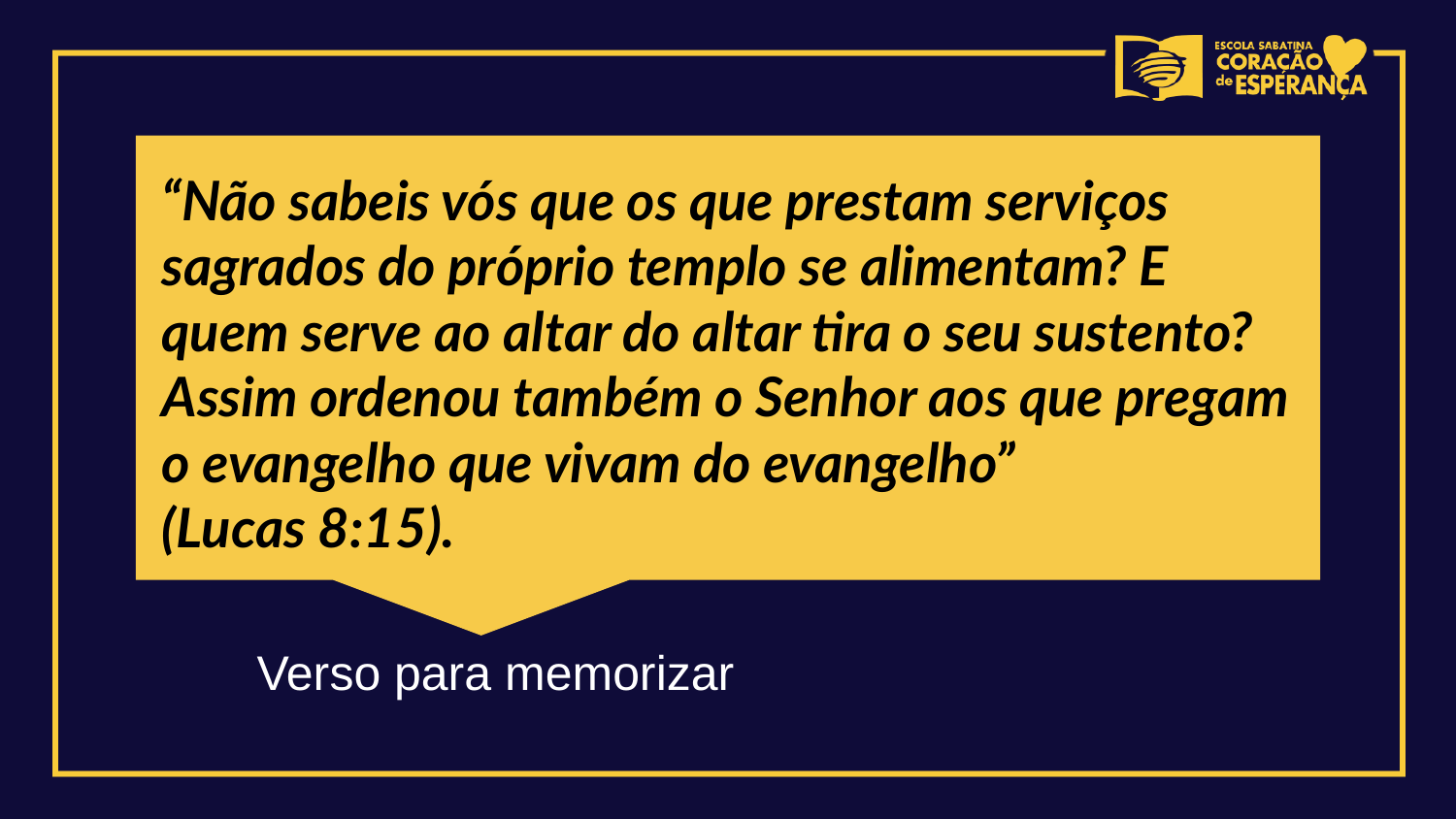

“Não sabeis vós que os que prestam serviços sagrados do próprio templo se alimentam? E quem serve ao altar do altar tira o seu sustento? Assim ordenou também o Senhor aos que pregam o evangelho que vivam do evangelho”
(Lucas 8:15).
Verso para memorizar